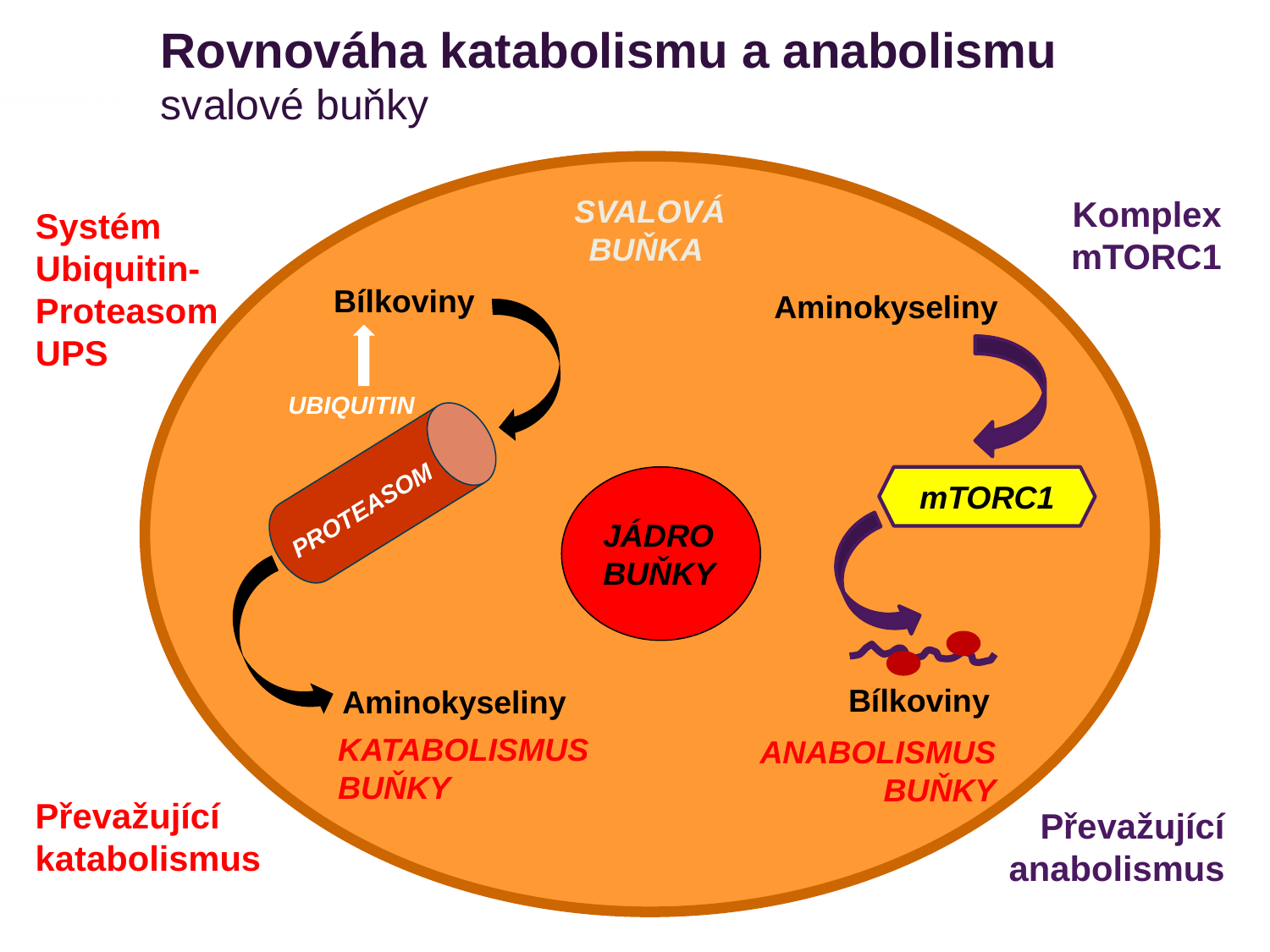

Rovnováha katabolismu a anabolismu
svalové buňky

SVALOVÁ BUŇKA
Komplex
mTORC1
Systém
Ubiquitin-
Proteasom
UPS
Bílkoviny
Aminokyseliny

UBIQUITIN
JÁDRO
BUŇKY
mTORC1
PROTEASOM

Bílkoviny
Aminokyseliny
KATABOLISMUS
BUŇKY
ANABOLISMUS
BUŇKY
Převažující
katabolismus
Převažující
anabolismus